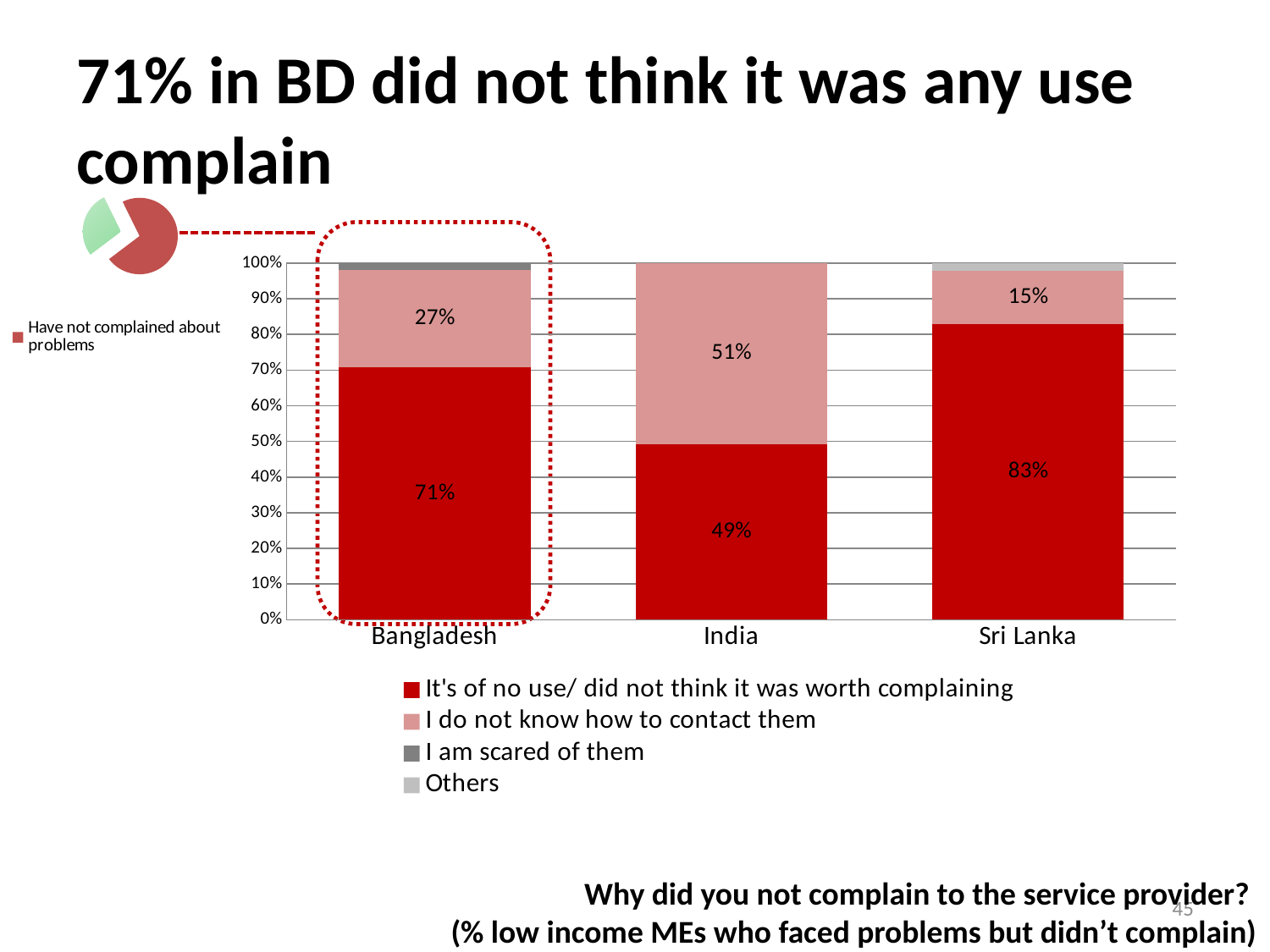

# 71% in BD did not think it was any use complain

### Chart

| Category |  |
|---|---|
| Complained about problems | 0.2800000000000001 |
| Have not complained about problems | 0.7200000000000005 |

### Chart

| Category | It's of no use/ did not think it was worth complaining | I do not know how to contact them | I am scared of them | Others |
|---|---|---|---|---|
| Bangladesh | 0.7084639498432564 | 0.2727272727272728 | 0.018808777429467197 | 0.0 |
| India | 0.4926470588235282 | 0.5073529411764706 | 0.0 | 0.0 |
| Sri Lanka | 0.8290155440414505 | 0.15025906735751296 | 0.0 | 0.02072538860103627 |
Why did you not complain to the service provider?
(% low income MEs who faced problems but didn’t complain)

45